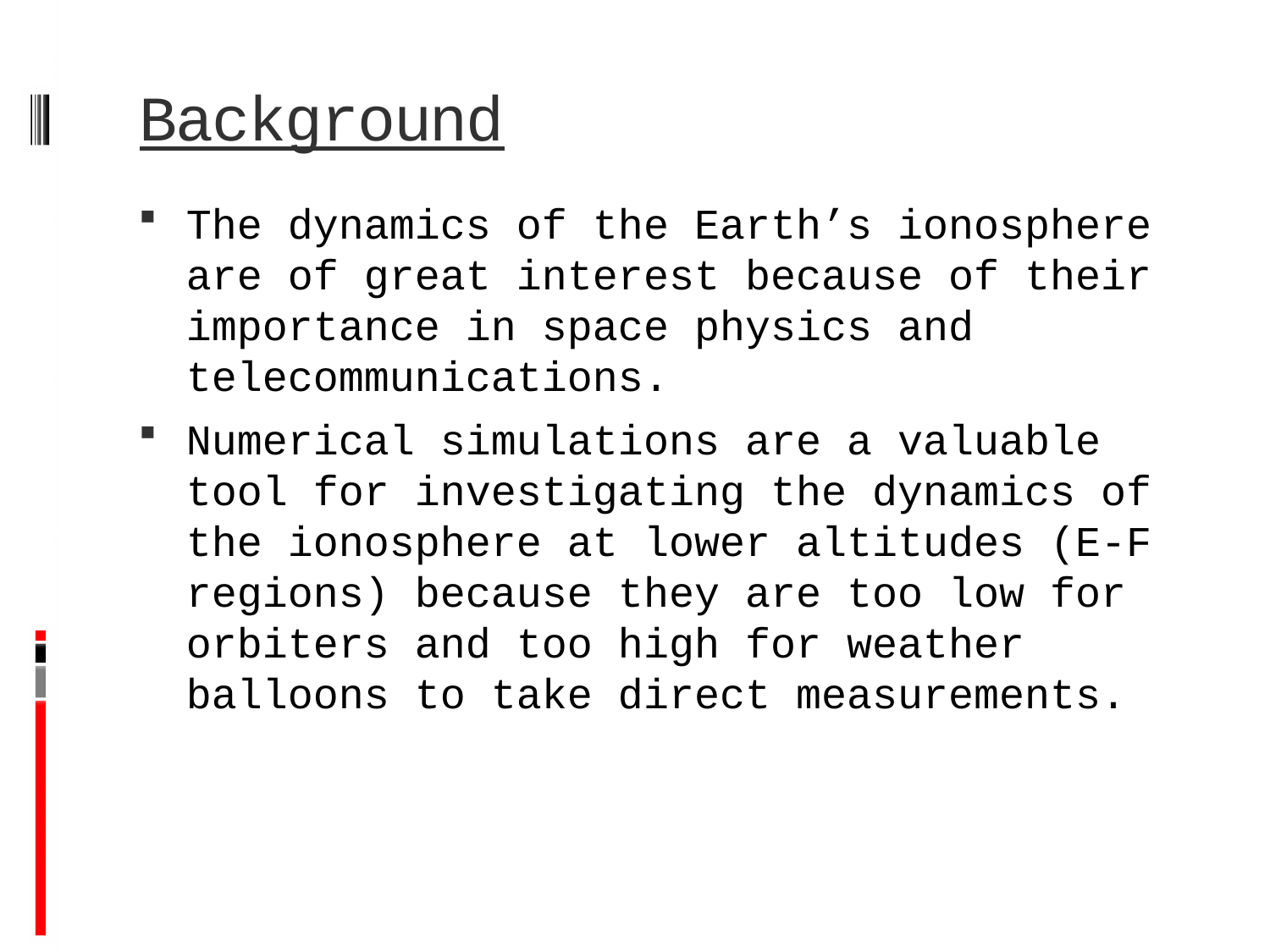

# Background
The dynamics of the Earth’s ionosphere are of great interest because of their importance in space physics and telecommunications.
Numerical simulations are a valuable tool for investigating the dynamics of the ionosphere at lower altitudes (E-F regions) because they are too low for orbiters and too high for weather balloons to take direct measurements.